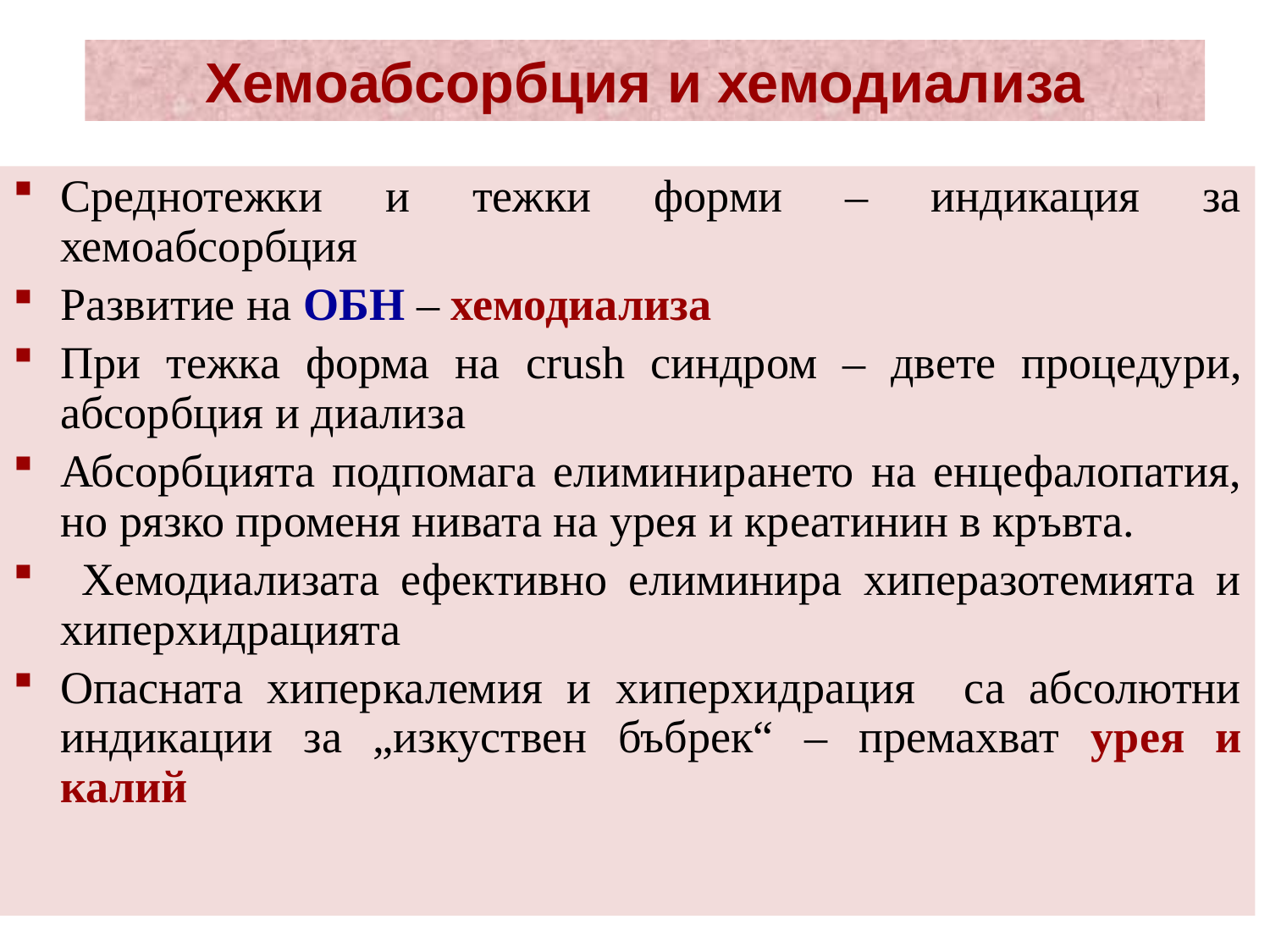

Хемоабсорбция и хемодиализа
Среднотежки и тежки форми – индикация за хемоабсорбция
Развитие на ОБН – хемодиализа
При тежка форма на crush синдром – двете процедури, абсорбция и диализа
Абсорбцията подпомага елиминирането на енцефалопатия, но рязко променя нивата на урея и креатинин в кръвта.
 Хемодиализата ефективно елиминира хиперазотемията и хиперхидрацията
Опасната хиперкалемия и хиперхидрация  са абсолютни индикации за „изкуствен бъбрек“ – премахват урея и калий